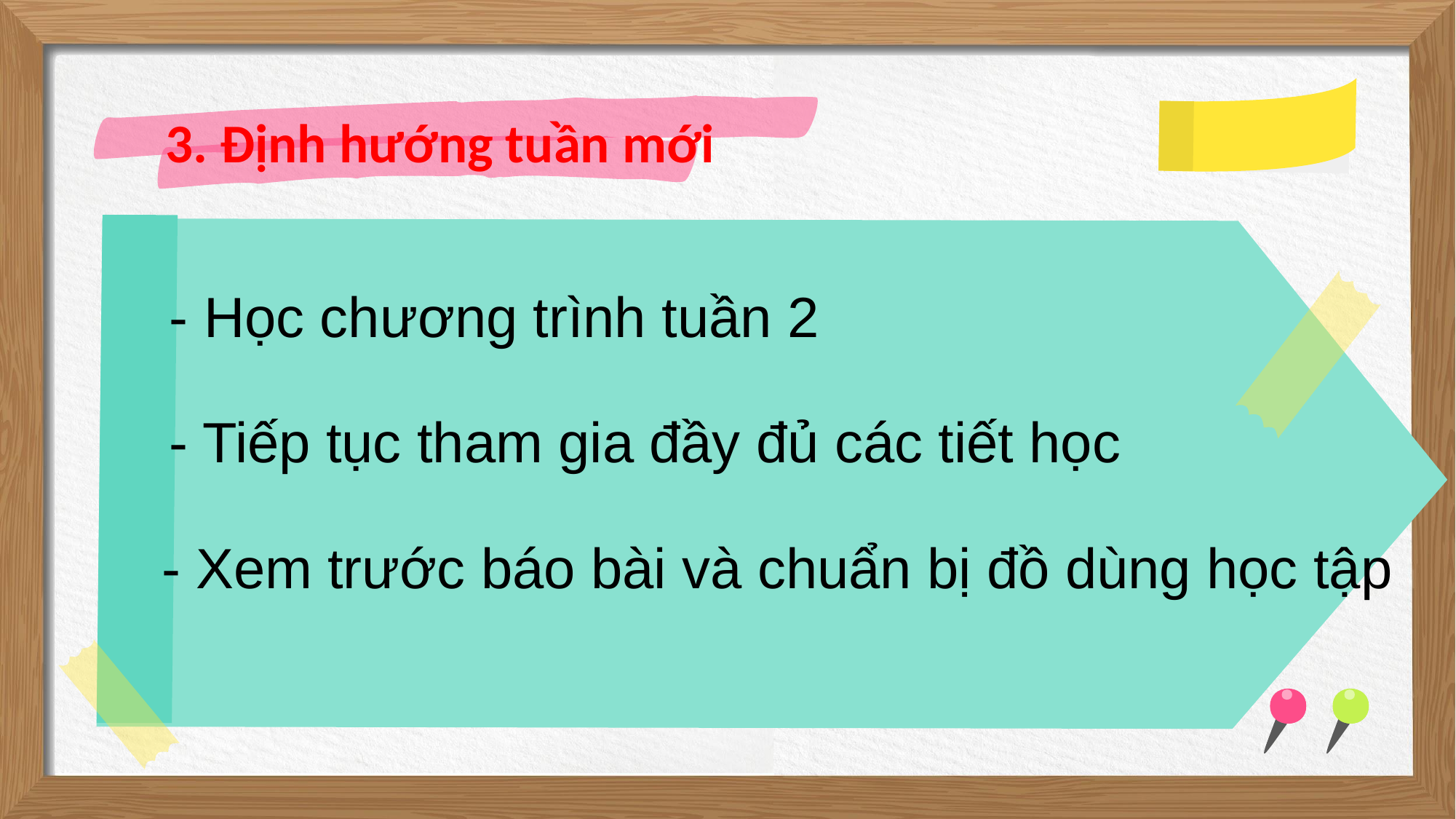

# 3. Định hướng tuần mới

- Học chương trình tuần 2
- Tiếp tục tham gia đầy đủ các tiết học
- Xem trước báo bài và chuẩn bị đồ dùng học tập